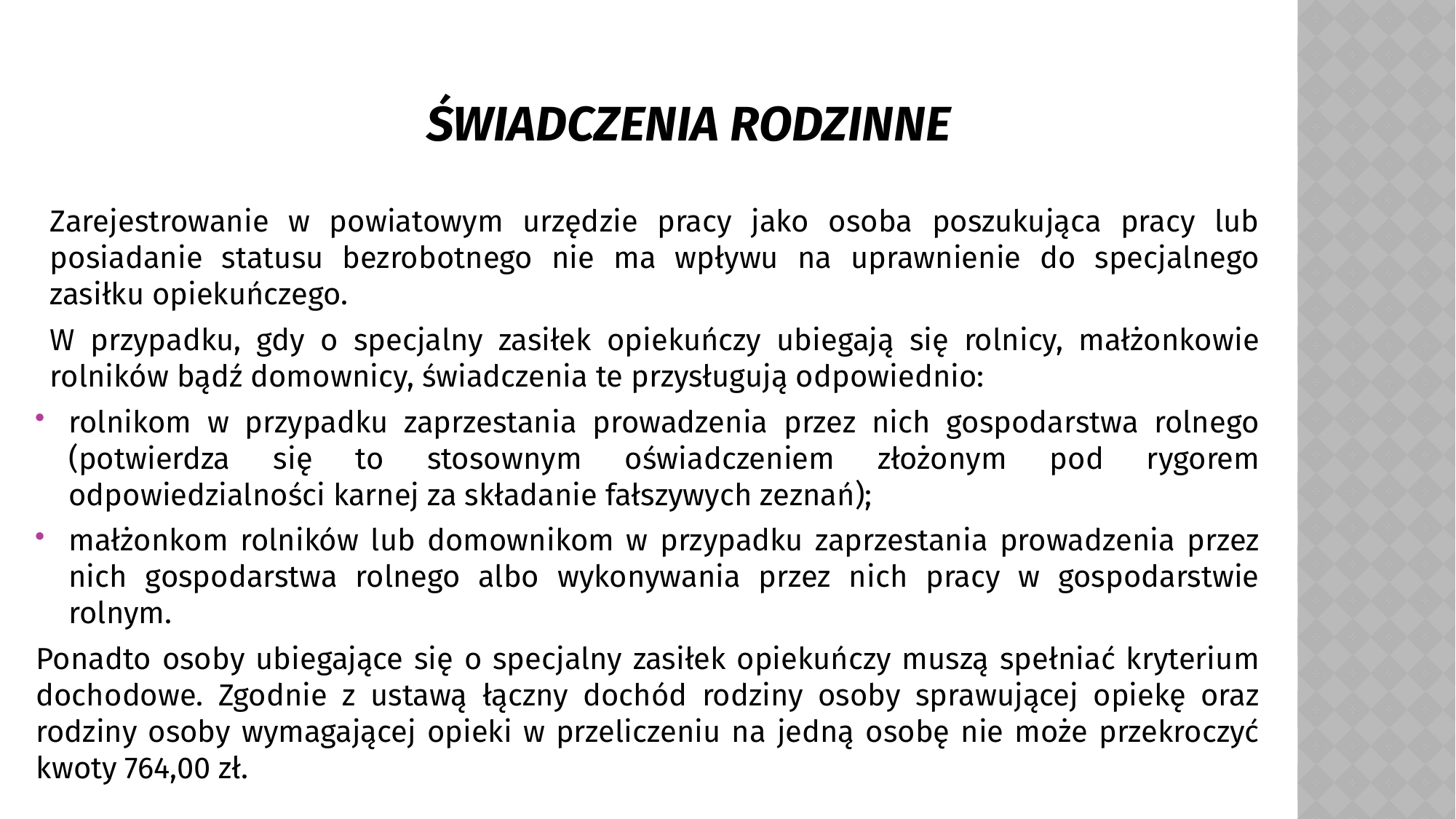

# Świadczenia rodzinne

Zarejestrowanie w powiatowym urzędzie pracy jako osoba poszukująca pracy lub posiadanie statusu bezrobotnego nie ma wpływu na uprawnienie do specjalnego zasiłku opiekuńczego.
W przypadku, gdy o specjalny zasiłek opiekuńczy ubiegają się rolnicy, małżonkowie rolników bądź domownicy, świadczenia te przysługują odpowiednio:
rolnikom w przypadku zaprzestania prowadzenia przez nich gospodarstwa rolnego (potwierdza się to stosownym oświadczeniem złożonym pod rygorem odpowiedzialności karnej za składanie fałszywych zeznań);
małżonkom rolników lub domownikom w przypadku zaprzestania prowadzenia przez nich gospodarstwa rolnego albo wykonywania przez nich pracy w gospodarstwie rolnym.
Ponadto osoby ubiegające się o specjalny zasiłek opiekuńczy muszą spełniać kryterium dochodowe. Zgodnie z ustawą łączny dochód rodziny osoby sprawującej opiekę oraz rodziny osoby wymagającej opieki w przeliczeniu na jedną osobę nie może przekroczyć kwoty 764,00 zł.